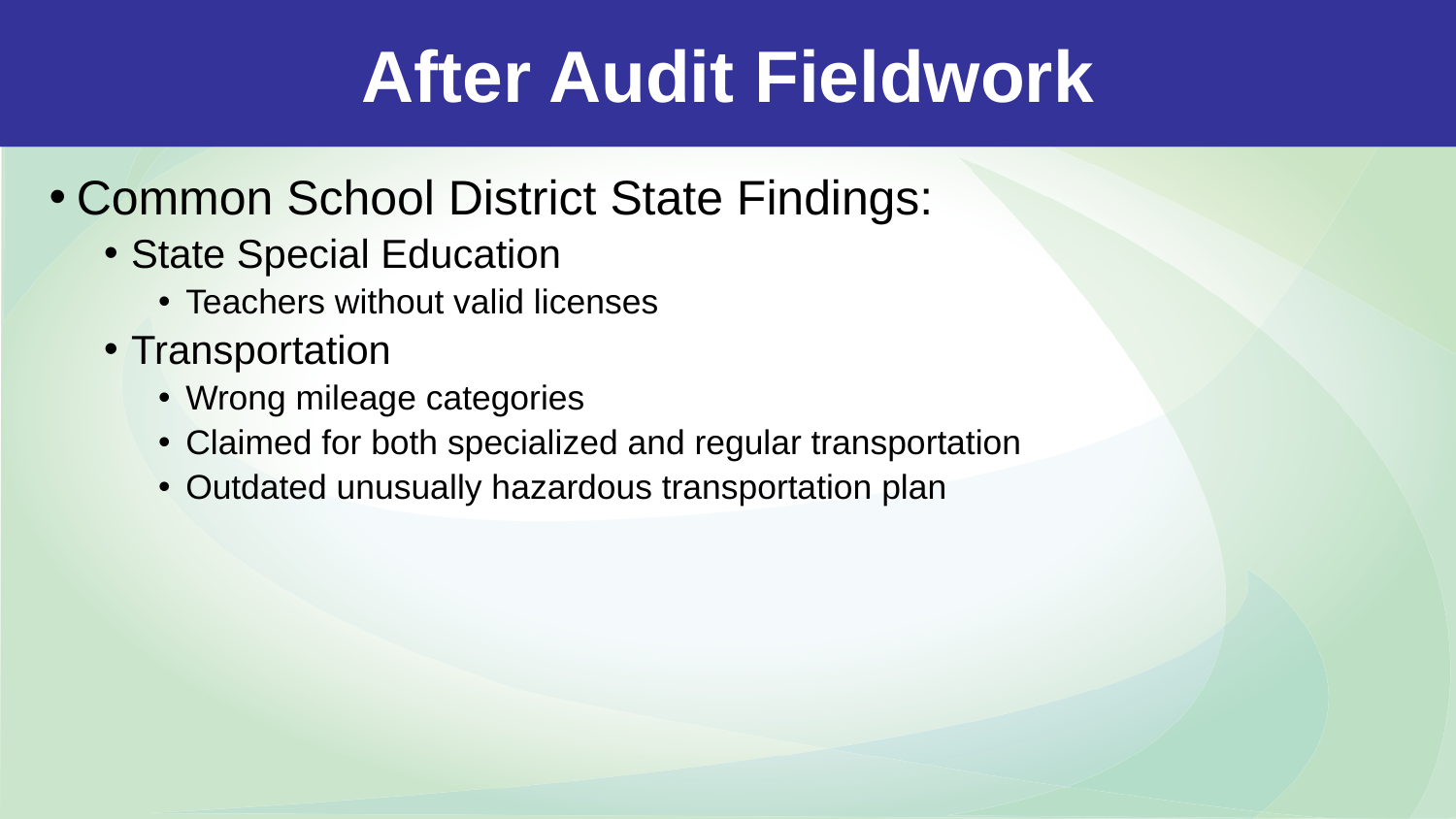

After Audit Fieldwork
Common School District State Findings:
State Special Education
Teachers without valid licenses
Transportation
Wrong mileage categories
Claimed for both specialized and regular transportation
Outdated unusually hazardous transportation plan